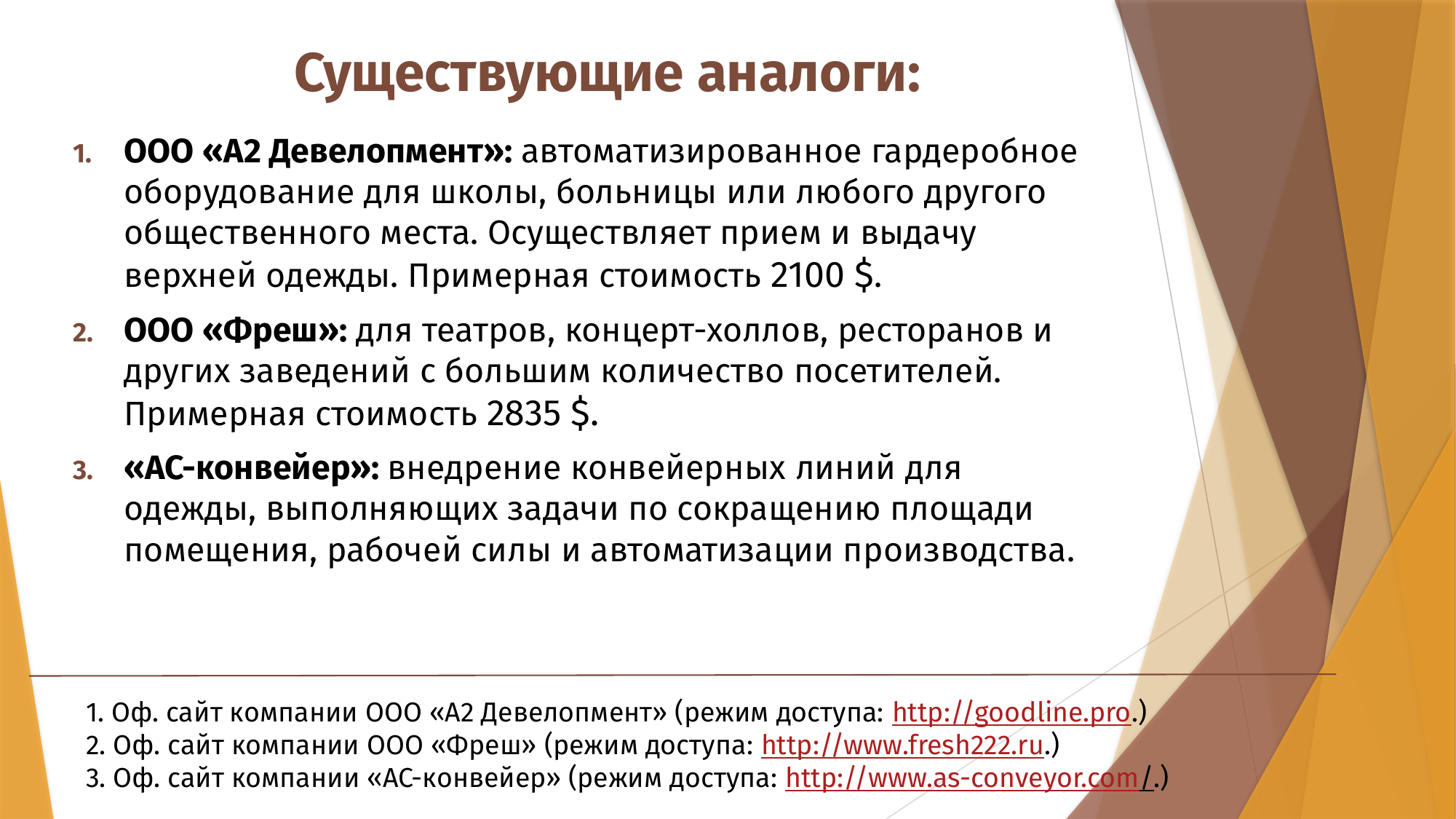

# Существующие аналоги:
ООО «А2 Девелопмент»: автоматизированное гардеробное оборудование для школы, больницы или любого другого общественного места. Осуществляет прием и выдачу верхней одежды. Примерная стоимость 2100 $.
ООО «Фреш»: для театров, концерт-холлов, ресторанов и других заведений с большим количество посетителей. Примерная стоимость 2835 $.
«АС-конвейер»: внедрение конвейерных линий для одежды, выполняющих задачи по сокращению площади помещения, рабочей силы и автоматизации производства.

1. Оф. сайт компании ООО «А2 Девелопмент» (режим доступа: http://goodline.pro.)
2. Оф. сайт компании ООО «Фреш» (режим доступа: http://www.fresh222.ru.)
3. Оф. сайт компании «АС-конвейер» (режим доступа: http://www.as-conveyor.com/.)